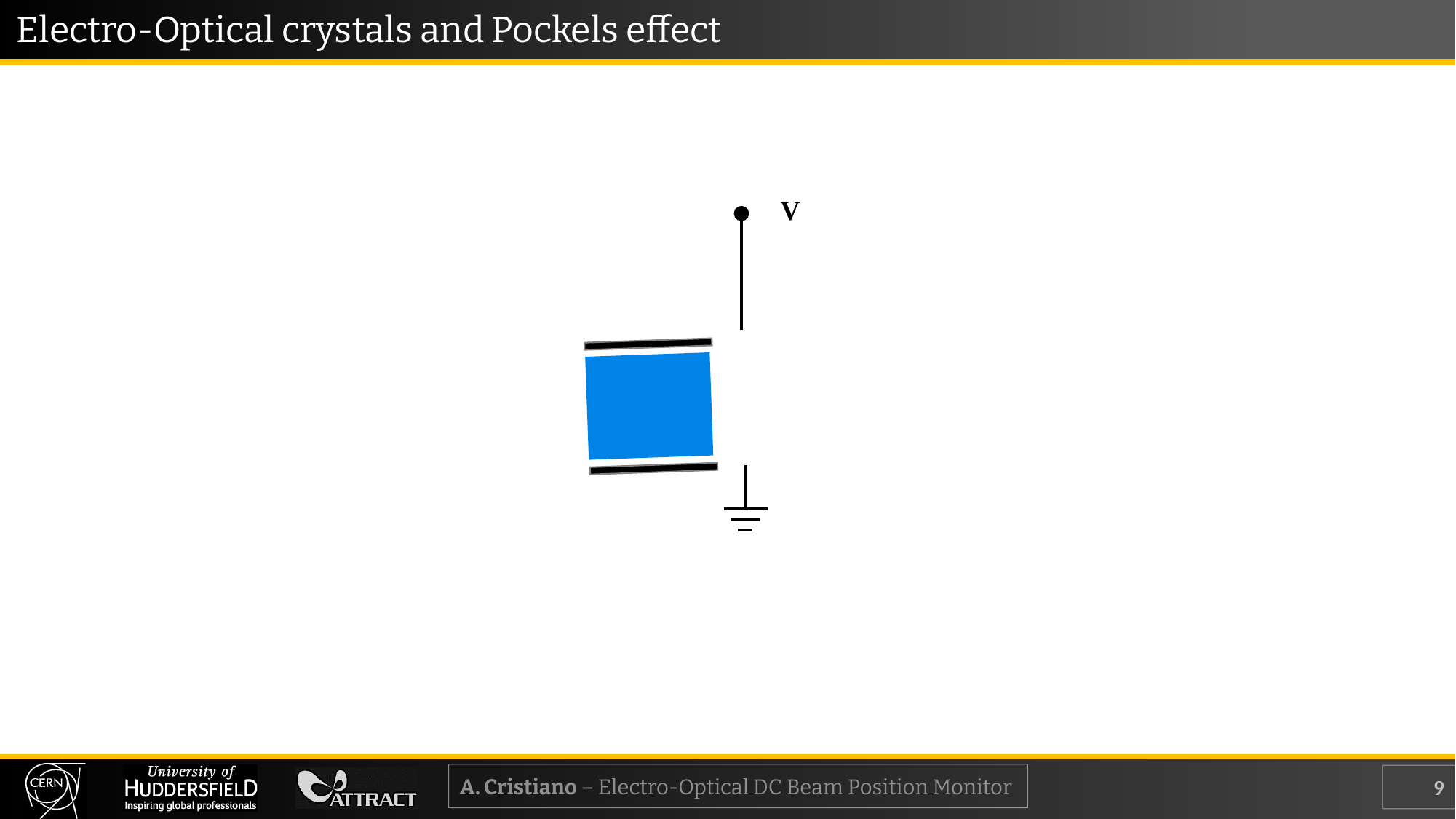

Electro-Optical crystals and Pockels effect
V

A. Cristiano – Electro-Optical DC Beam Position Monitor
9